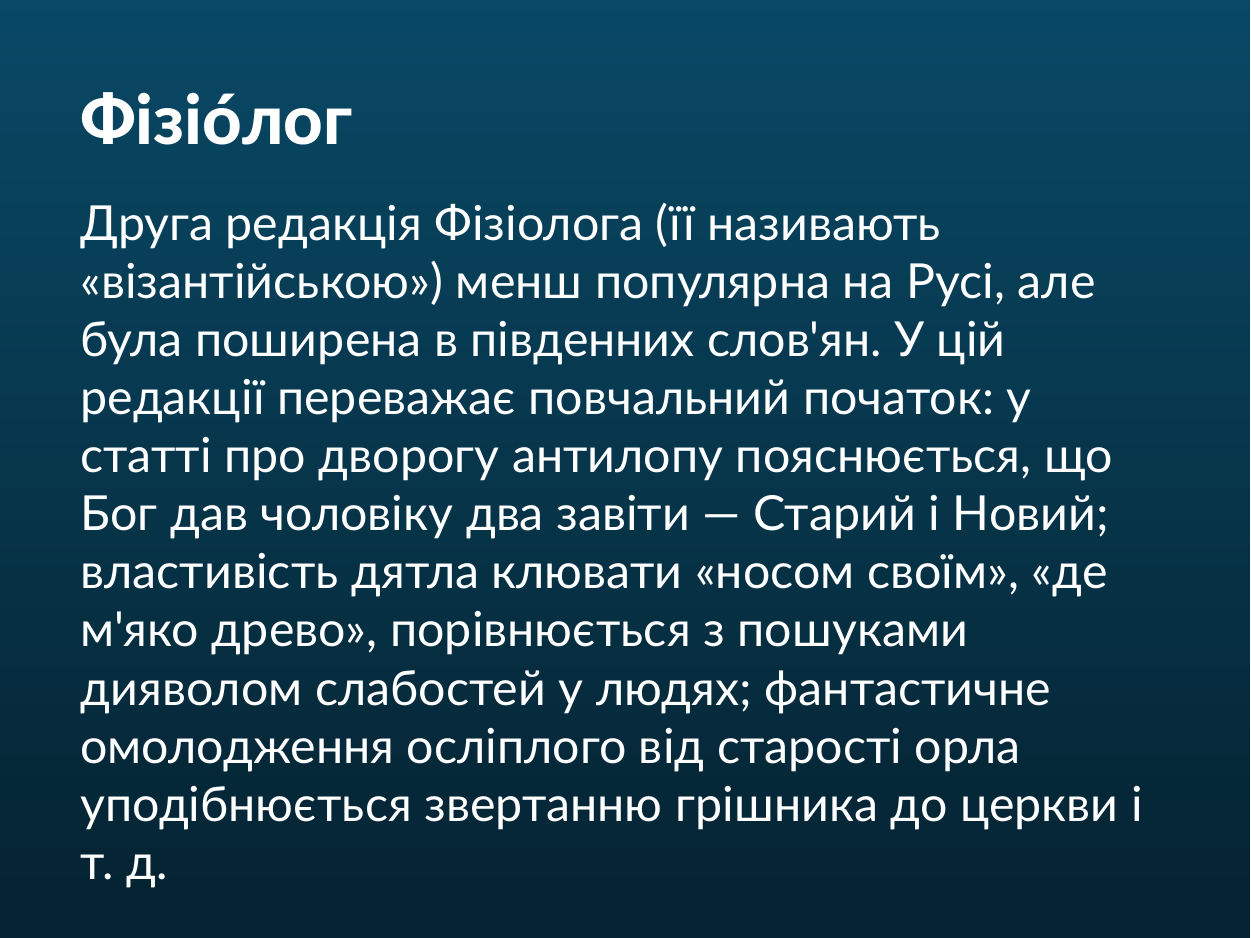

Фізіо́лог
Друга редакція Фізіолога (її називають «візантійською») менш популярна на Русі, але була поширена в південних слов'ян. У цій редакції переважає повчальний початок: у статті про дворогу антилопу пояснюється, що Бог дав чоловіку два завіти — Старий і Новий; властивість дятла клювати «носом своїм», «де м'яко древо», порівнюється з пошуками дияволом слабостей у людях; фантастичне омолодження осліплого від старості орла уподібнюється звертанню грішника до церкви і т. д.